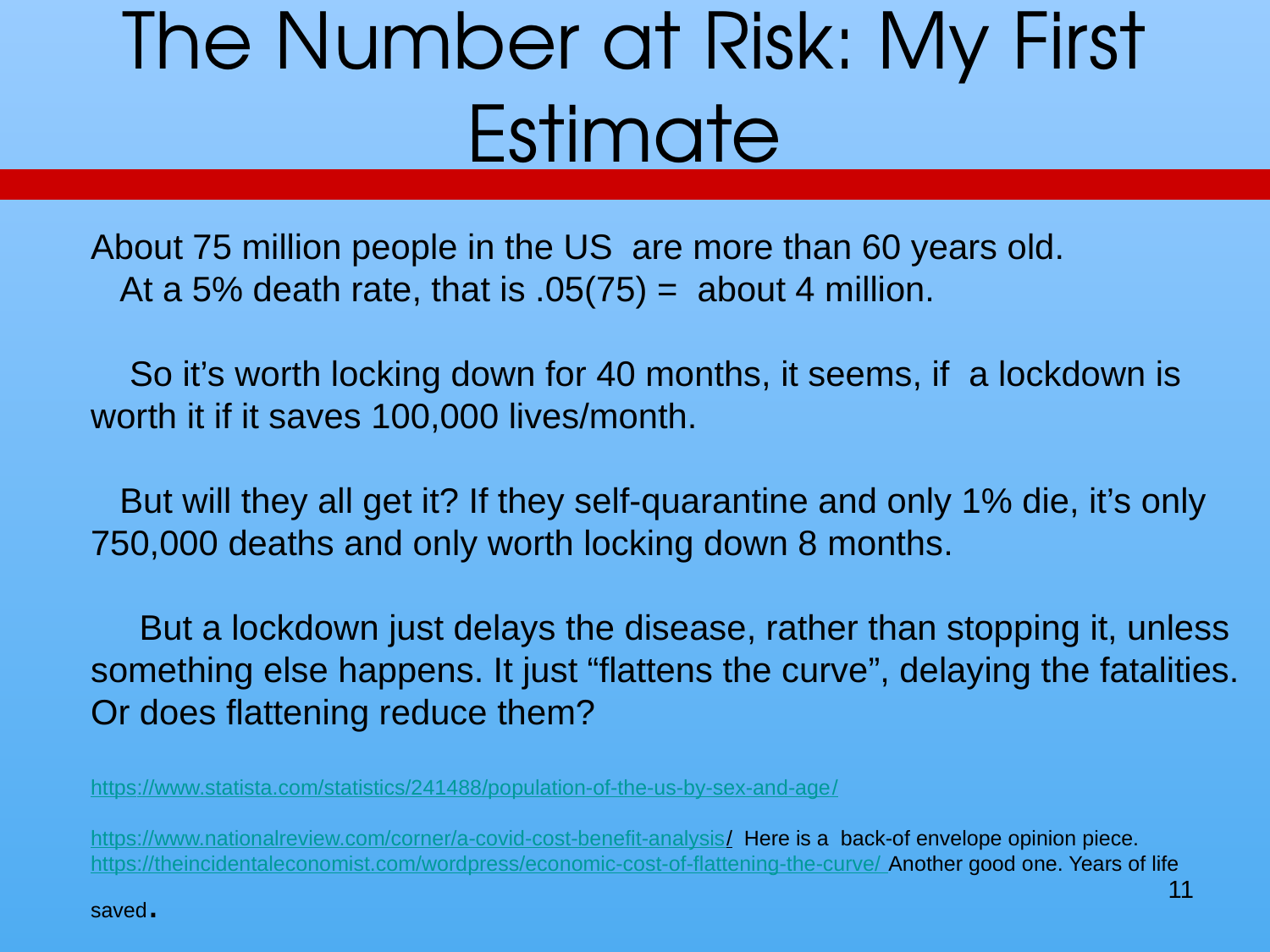

# The Number at Risk: My First Estimate
About 75 million people in the US  are more than 60 years old.
   At a 5% death rate, that is .05(75) =  about 4 million.

    So it’s worth locking down for 40 months, it seems, if  a lockdown is worth it if it saves 100,000 lives/month.

   But will they all get it? If they self-quarantine and only 1% die, it’s only 750,000 deaths and only worth locking down 8 months.

     But a lockdown just delays the disease, rather than stopping it, unless something else happens. It just “flattens the curve”, delaying the fatalities. Or does flattening reduce them?

https://www.statista.com/statistics/241488/population-of-the-us-by-sex-and-age/

https://www.nationalreview.com/corner/a-covid-cost-benefit-analysis/  Here is a  back-of envelope opinion piece.
https://theincidentaleconomist.com/wordpress/economic-cost-of-flattening-the-curve/ Another good one. Years of life saved.
11